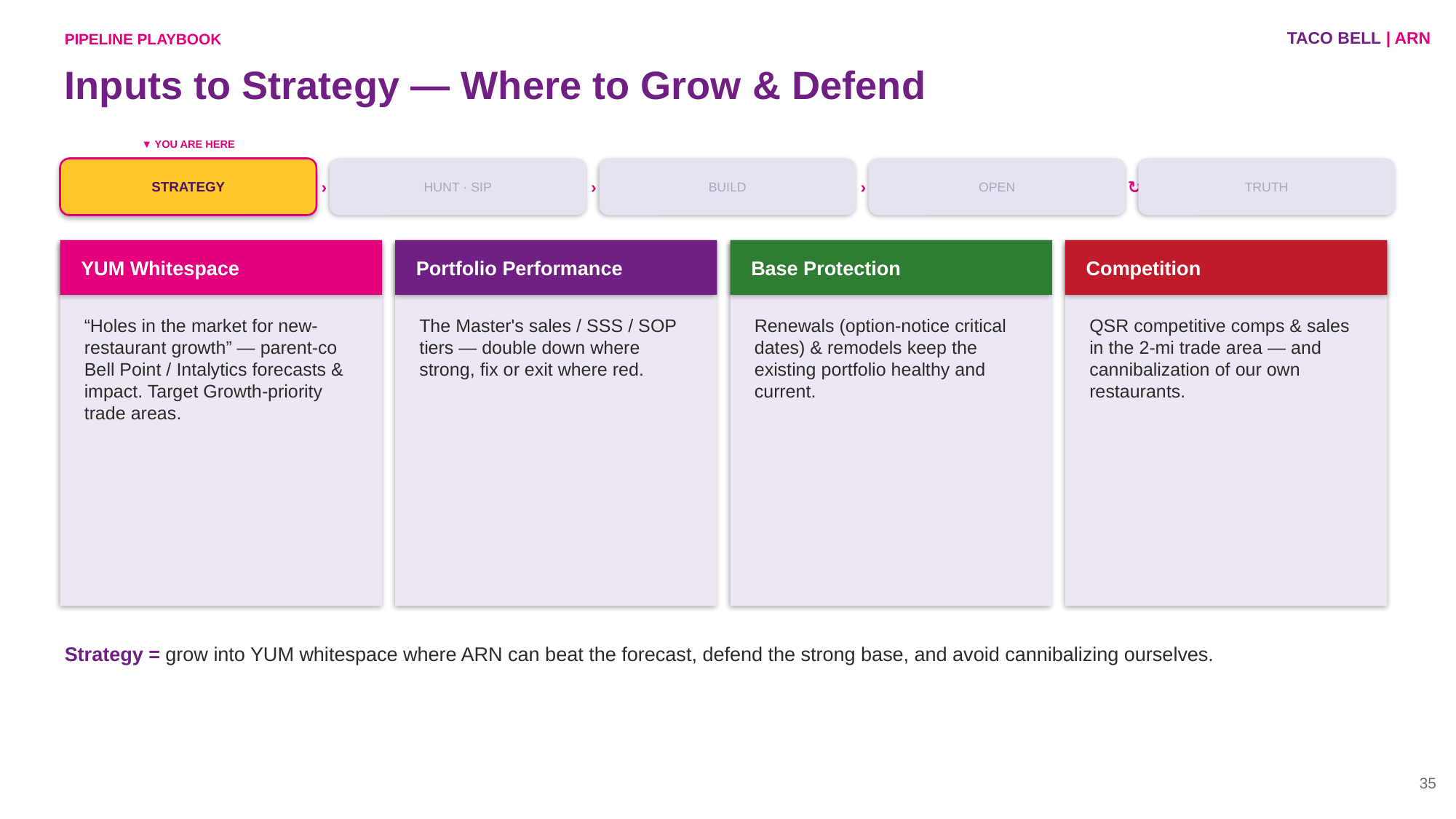

TACO BELL | ARN
PIPELINE PLAYBOOK
Inputs to Strategy — Where to Grow & Defend
▼ YOU ARE HERE

STRATEGY
›

HUNT · SIP
›

BUILD
›

OPEN
↻

TRUTH

YUM Whitespace

Portfolio Performance

Base Protection

Competition
“Holes in the market for new-restaurant growth” — parent-co Bell Point / Intalytics forecasts & impact. Target Growth-priority trade areas.
The Master's sales / SSS / SOP tiers — double down where strong, fix or exit where red.
Renewals (option-notice critical dates) & remodels keep the existing portfolio healthy and current.
QSR competitive comps & sales in the 2-mi trade area — and cannibalization of our own restaurants.
Strategy = grow into YUM whitespace where ARN can beat the forecast, defend the strong base, and avoid cannibalizing ourselves.
35